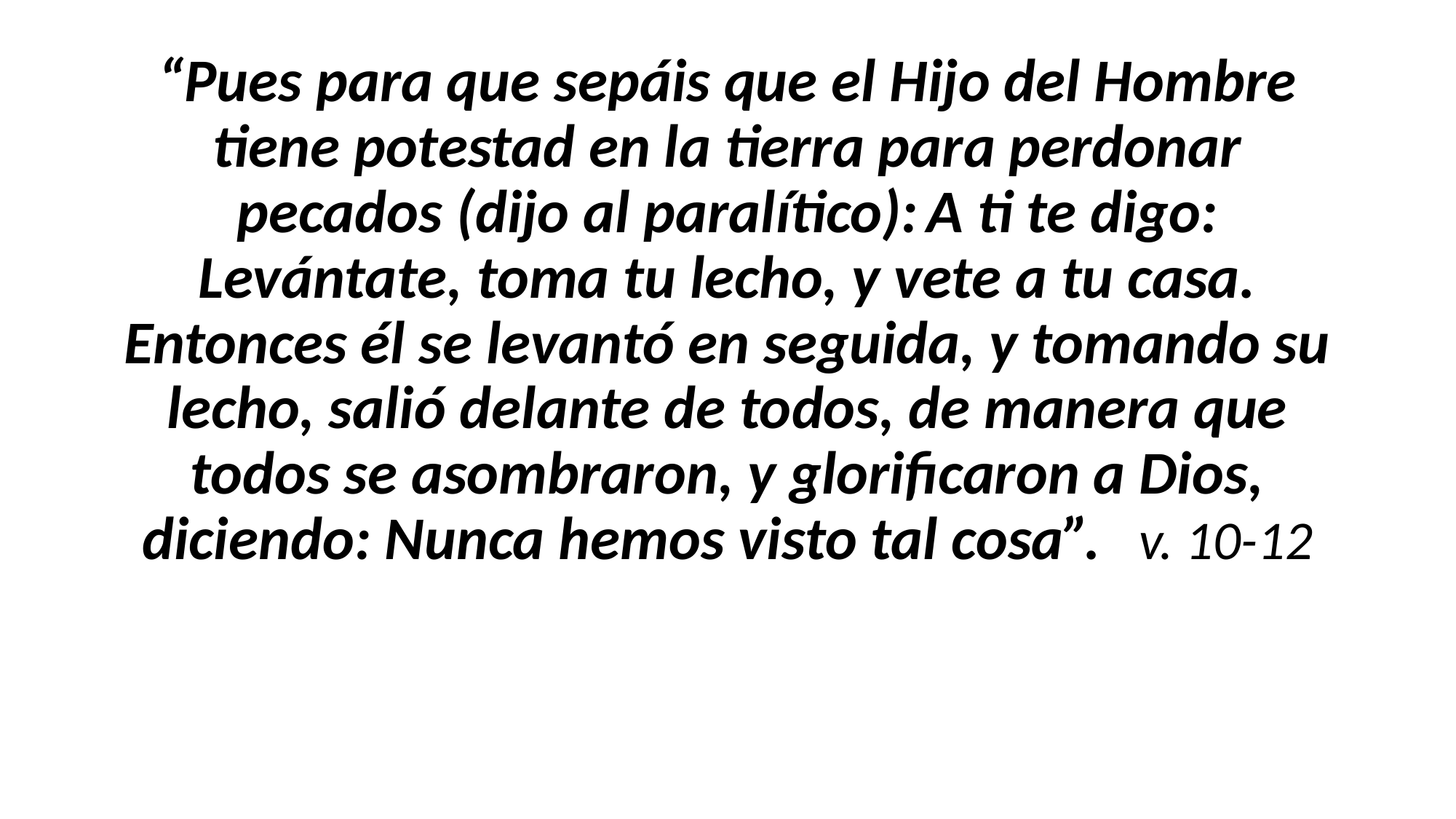

#
“Pues para que sepáis que el Hijo del Hombre tiene potestad en la tierra para perdonar pecados (dijo al paralítico): A ti te digo: Levántate, toma tu lecho, y vete a tu casa. Entonces él se levantó en seguida, y tomando su lecho, salió delante de todos, de manera que todos se asombraron, y glorificaron a Dios, diciendo: Nunca hemos visto tal cosa”.   v. 10-12